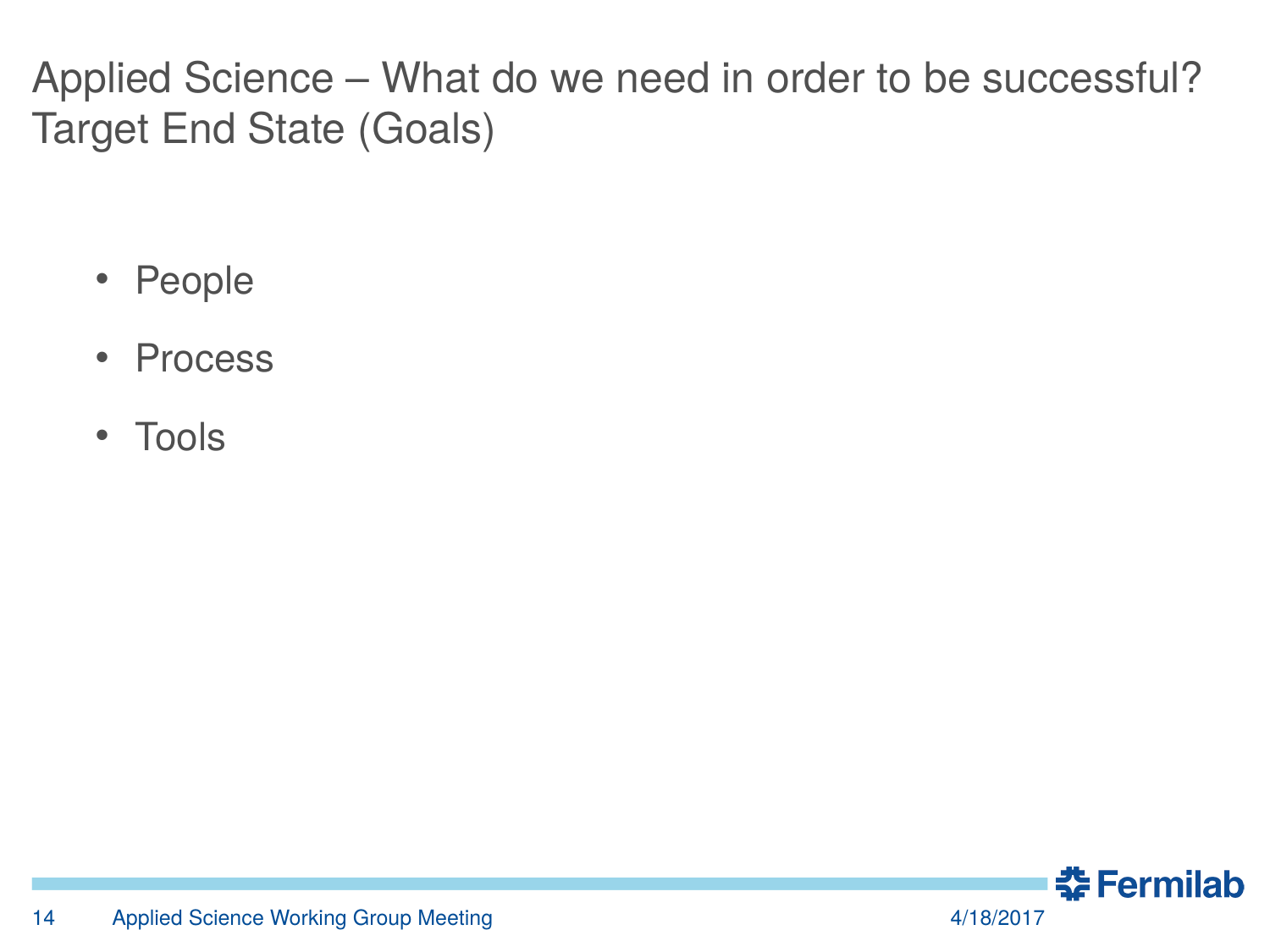

Applied Science – What do we need in order to be successful?  Target End State (Goals)

People
Process
Tools

14
Applied Science Working Group Meeting
4/18/2017